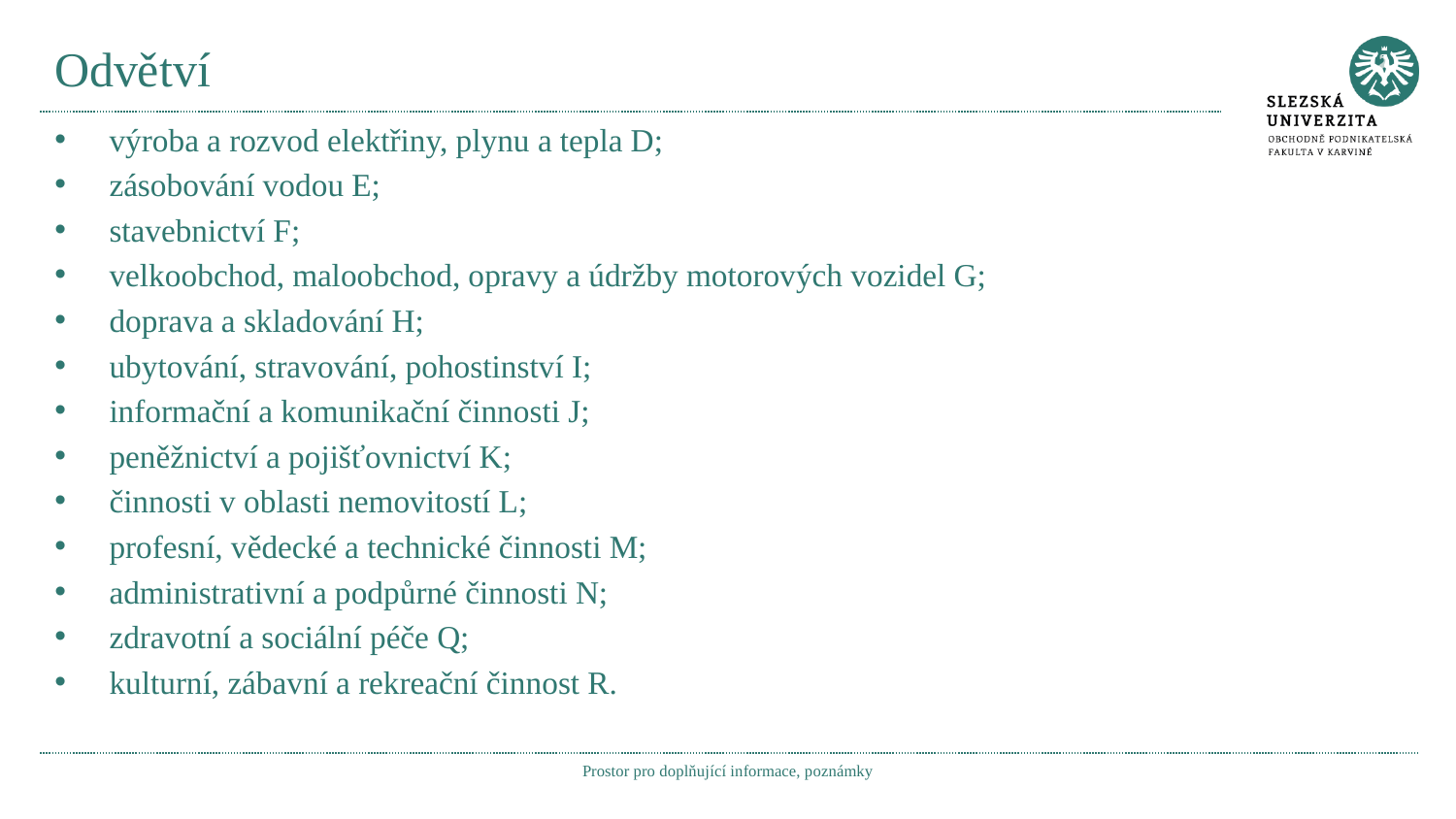

# Odvětví
výroba a rozvod elektřiny, plynu a tepla D;
zásobování vodou E;
stavebnictví F;
velkoobchod, maloobchod, opravy a údržby motorových vozidel G;
doprava a skladování H;
ubytování, stravování, pohostinství I;
informační a komunikační činnosti J;
peněžnictví a pojišťovnictví K;
činnosti v oblasti nemovitostí L;
profesní, vědecké a technické činnosti M;
administrativní a podpůrné činnosti N;
zdravotní a sociální péče Q;
kulturní, zábavní a rekreační činnost R.

Prostor pro doplňující informace, poznámky